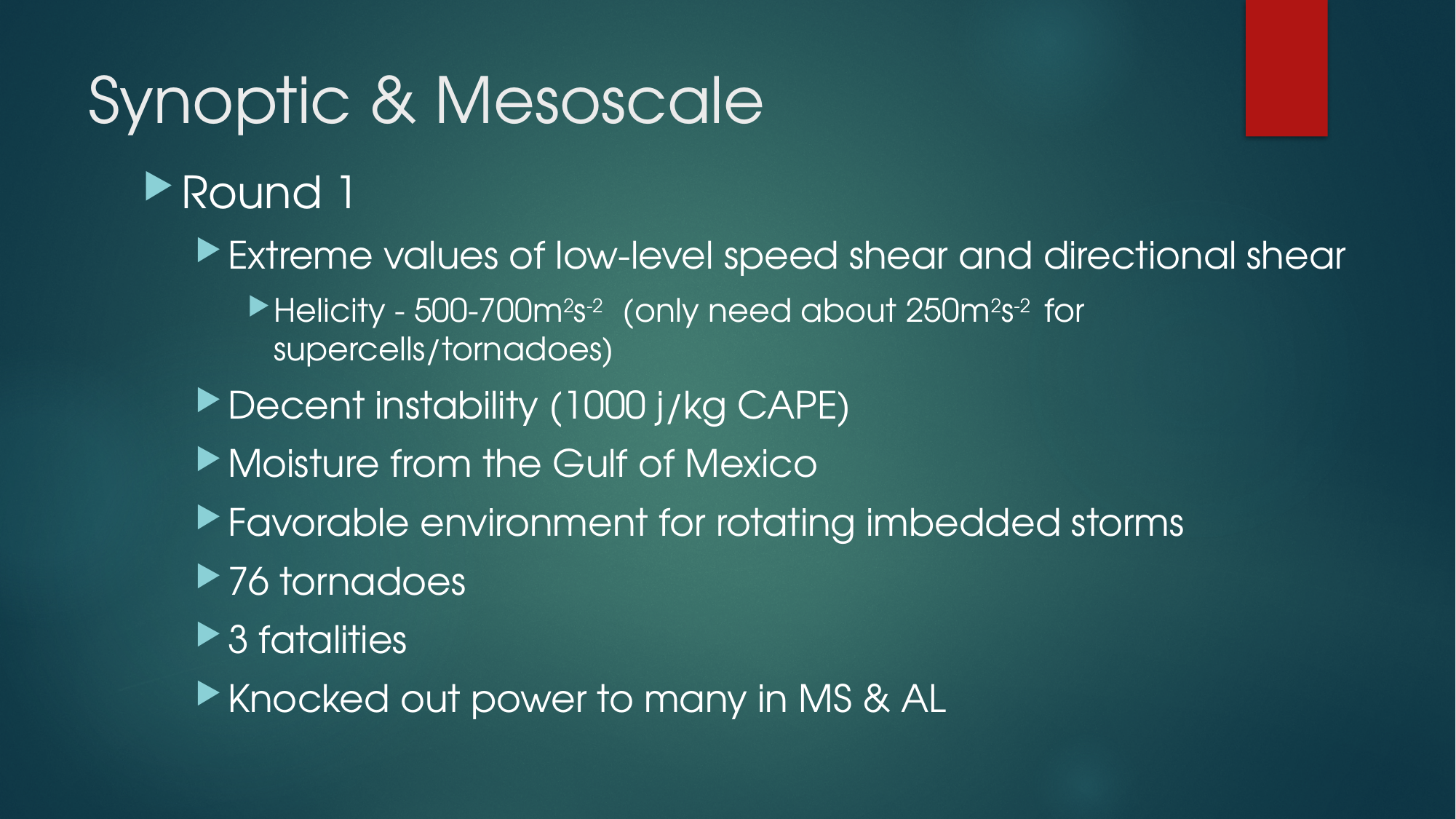

# Synoptic & Mesoscale
Round 1
Extreme values of low-level speed shear and directional shear
Helicity - 500-700m2s-2   (only need about 250m2s-2  for supercells/tornadoes)
Decent instability (1000 j/kg CAPE)
Moisture from the Gulf of Mexico
Favorable environment for rotating imbedded storms
76 tornadoes
3 fatalities
Knocked out power to many in MS & AL